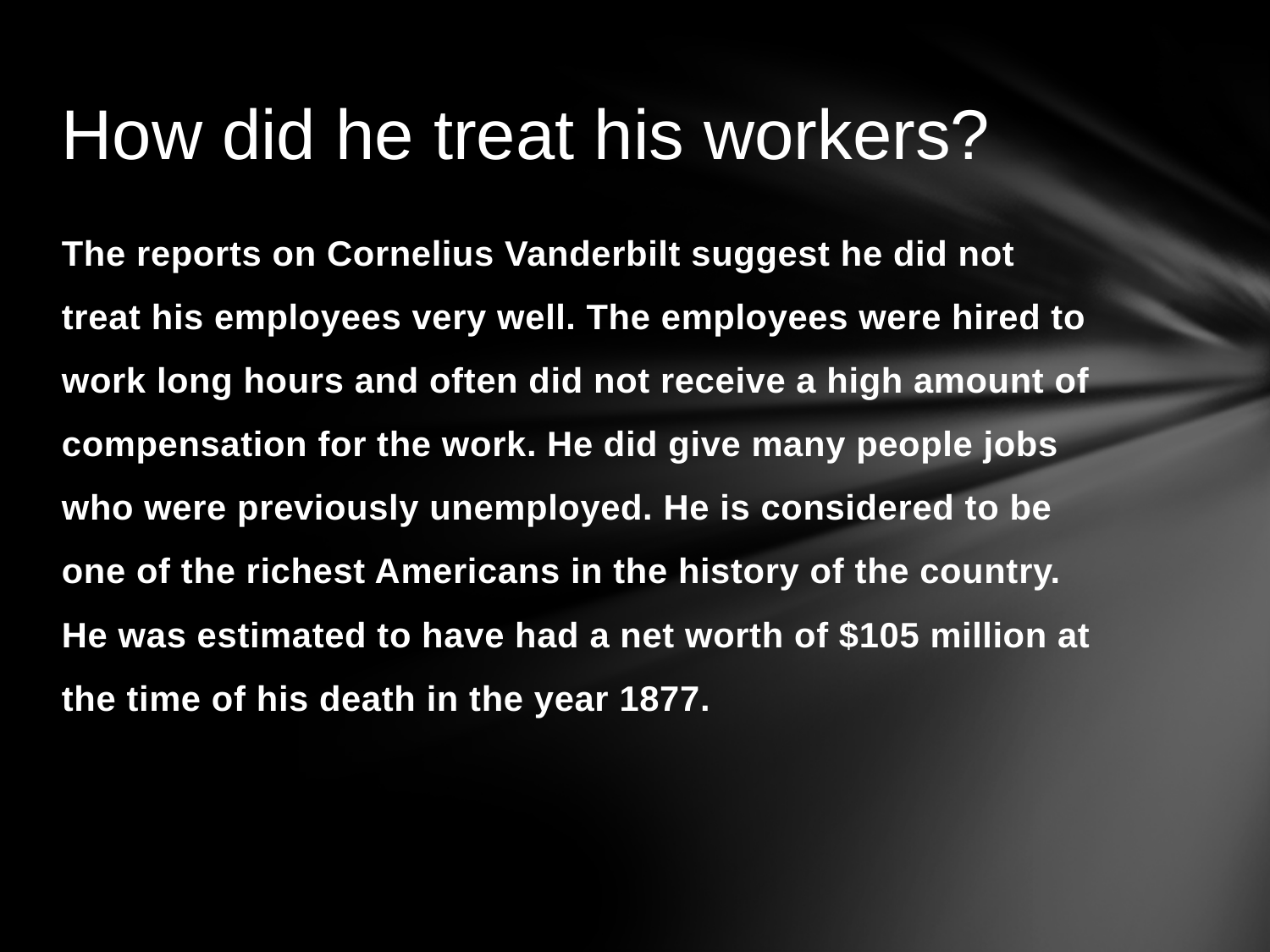

# How did he treat his workers?
The reports on Cornelius Vanderbilt suggest he did not treat his employees very well. The employees were hired to work long hours and often did not receive a high amount of compensation for the work. He did give many people jobs who were previously unemployed. He is considered to be one of the richest Americans in the history of the country. He was estimated to have had a net worth of $105 million at the time of his death in the year 1877.